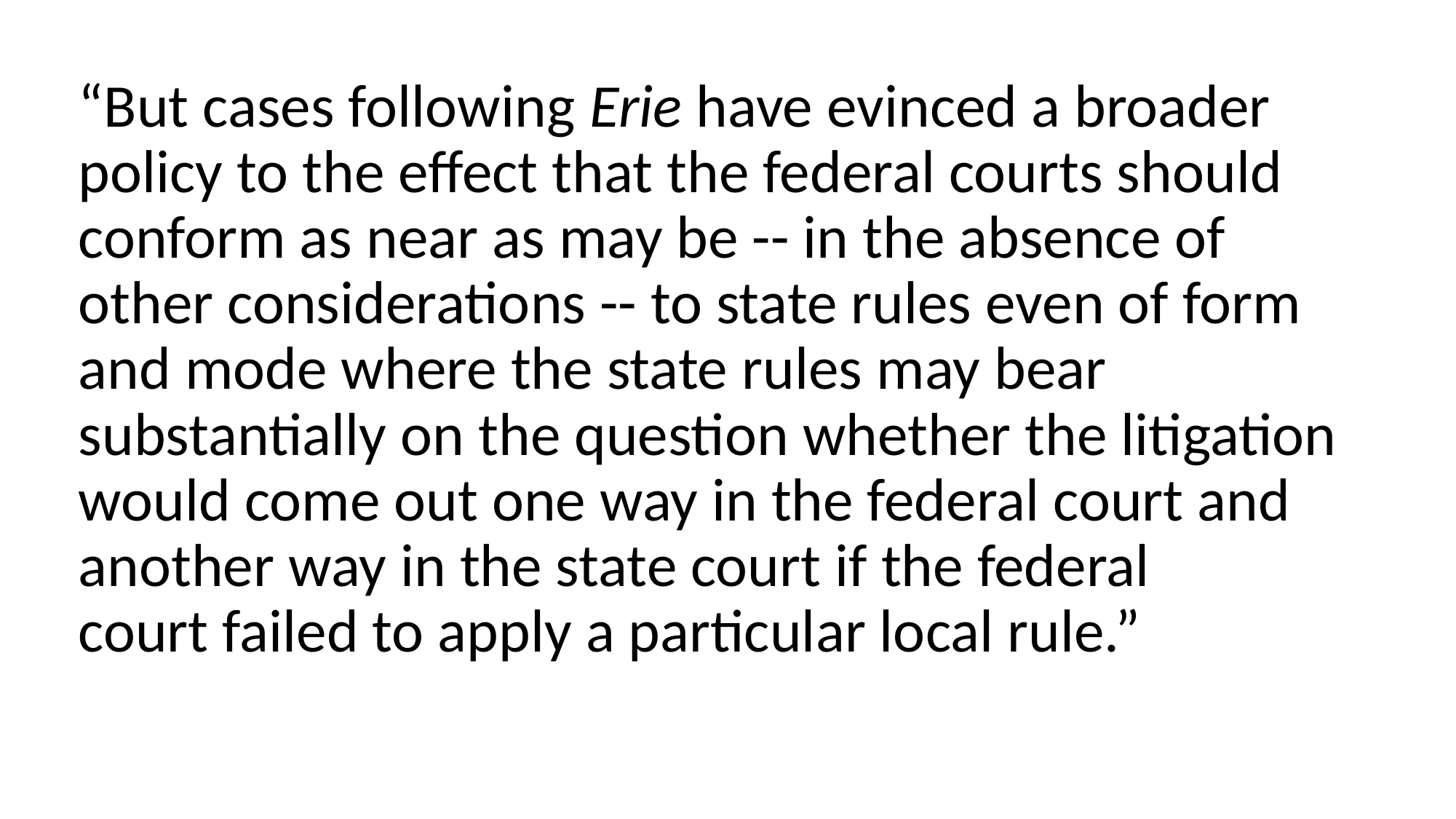

# “But cases following Erie have evinced a broader policy to the effect that the federal courts should conform as near as may be -- in the absence of other considerations -- to state rules even of form and mode where the state rules may bear substantially on the question whether the litigation would come out one way in the federal court and another way in the state court if the federal court failed to apply a particular local rule.”